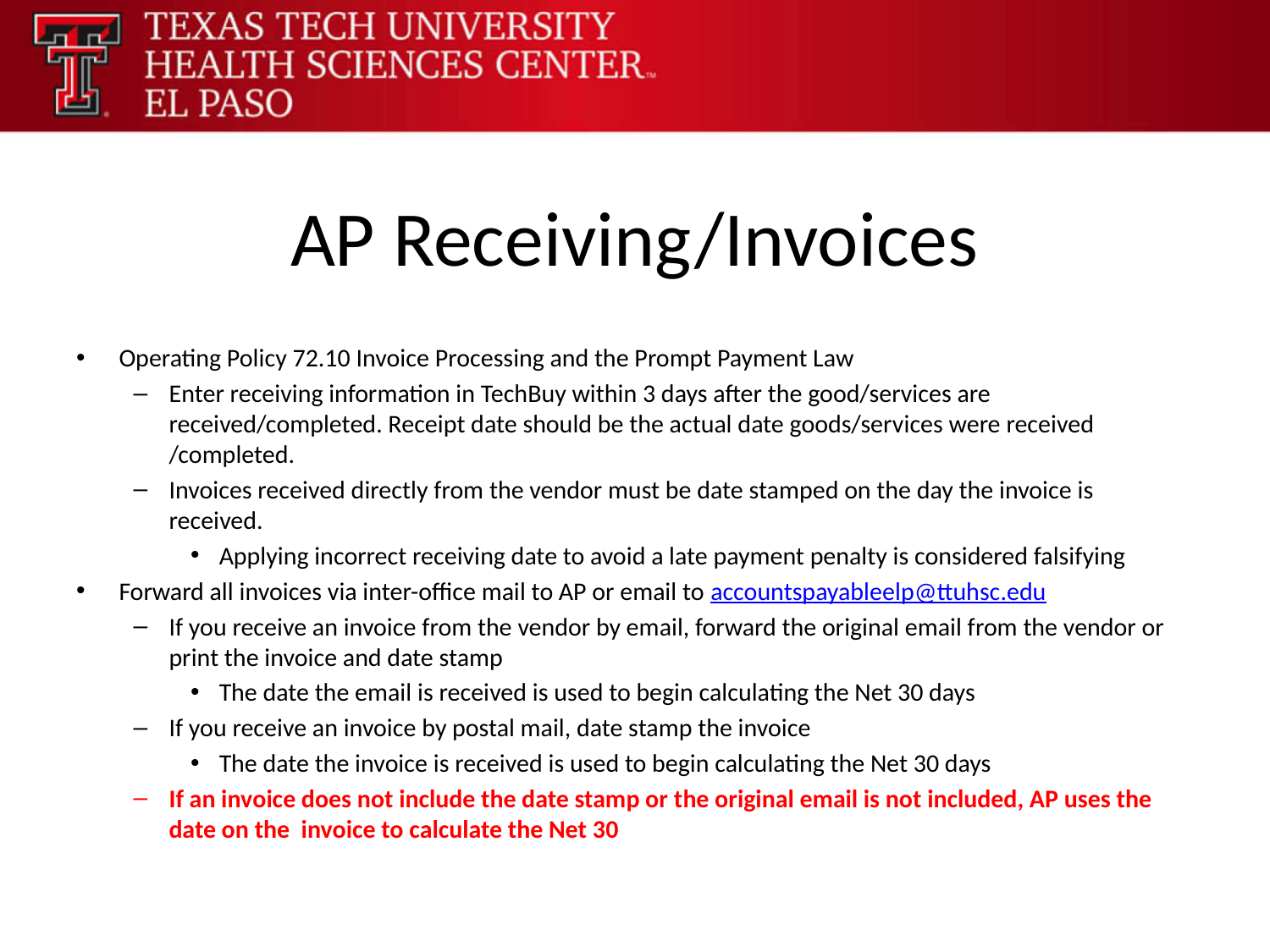

# AP Receiving/Invoices
Operating Policy 72.10 Invoice Processing and the Prompt Payment Law
Enter receiving information in TechBuy within 3 days after the good/services are received/completed. Receipt date should be the actual date goods/services were received /completed.
Invoices received directly from the vendor must be date stamped on the day the invoice is received.
Applying incorrect receiving date to avoid a late payment penalty is considered falsifying
Forward all invoices via inter-office mail to AP or email to accountspayableelp@ttuhsc.edu
If you receive an invoice from the vendor by email, forward the original email from the vendor or print the invoice and date stamp
The date the email is received is used to begin calculating the Net 30 days
If you receive an invoice by postal mail, date stamp the invoice
The date the invoice is received is used to begin calculating the Net 30 days
If an invoice does not include the date stamp or the original email is not included, AP uses the date on the  invoice to calculate the Net 30